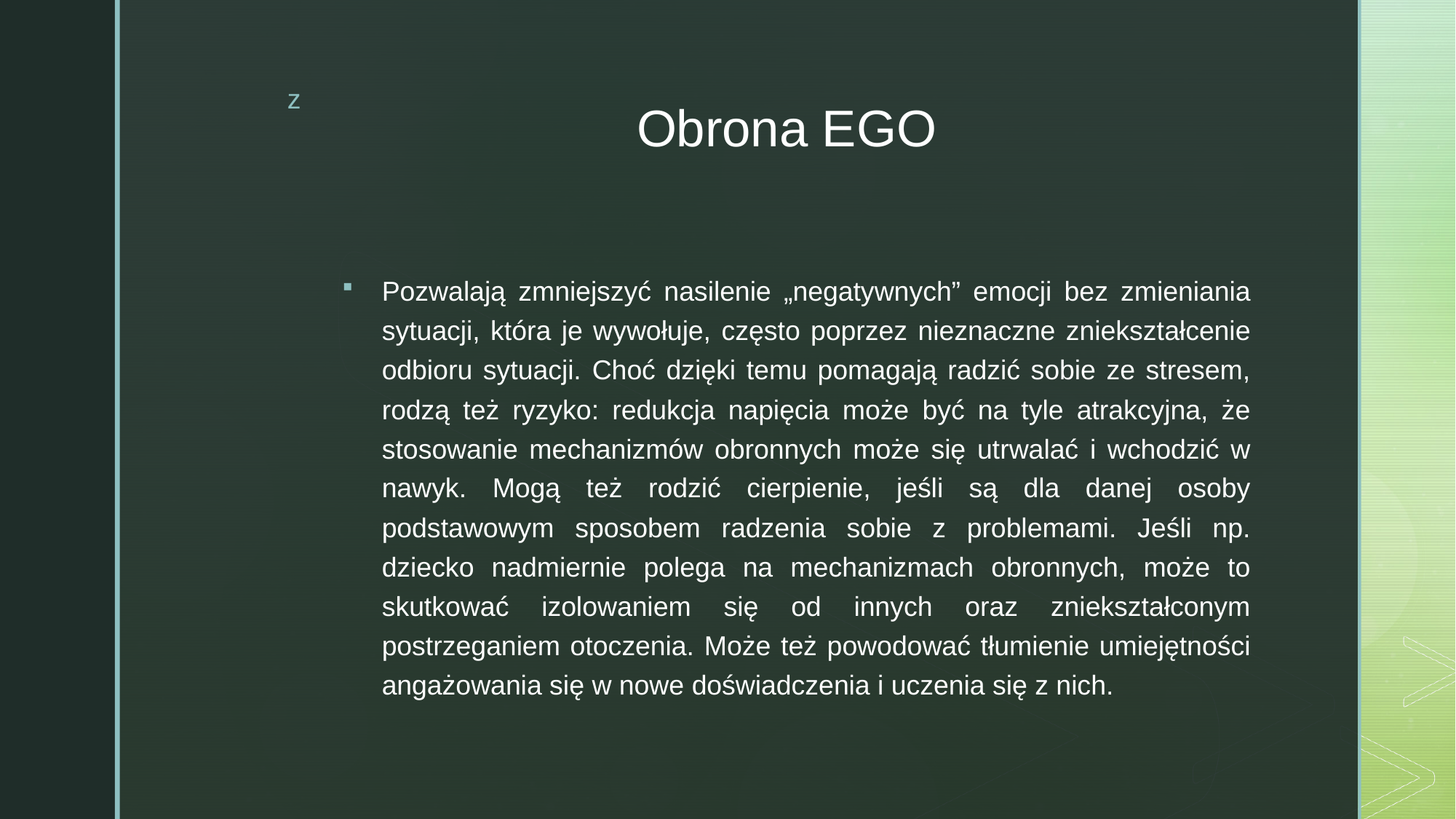

# Obrona EGO
Pozwalają zmniejszyć nasilenie „negatywnych” emocji bez zmieniania sytuacji, która je wywołuje, często poprzez nieznaczne zniekształcenie odbioru sytuacji. Choć dzięki temu pomagają radzić sobie ze stresem, rodzą też ryzyko: redukcja napięcia może być na tyle atrakcyjna, że stosowanie mechanizmów obronnych może się utrwalać i wchodzić w nawyk. Mogą też rodzić cierpienie, jeśli są dla danej osoby podstawowym sposobem radzenia sobie z problemami. Jeśli np. dziecko nadmiernie polega na mechanizmach obronnych, może to skutkować izolowaniem się od innych oraz zniekształconym postrzeganiem otoczenia. Może też powodować tłumienie umiejętności angażowania się w nowe doświadczenia i uczenia się z nich.